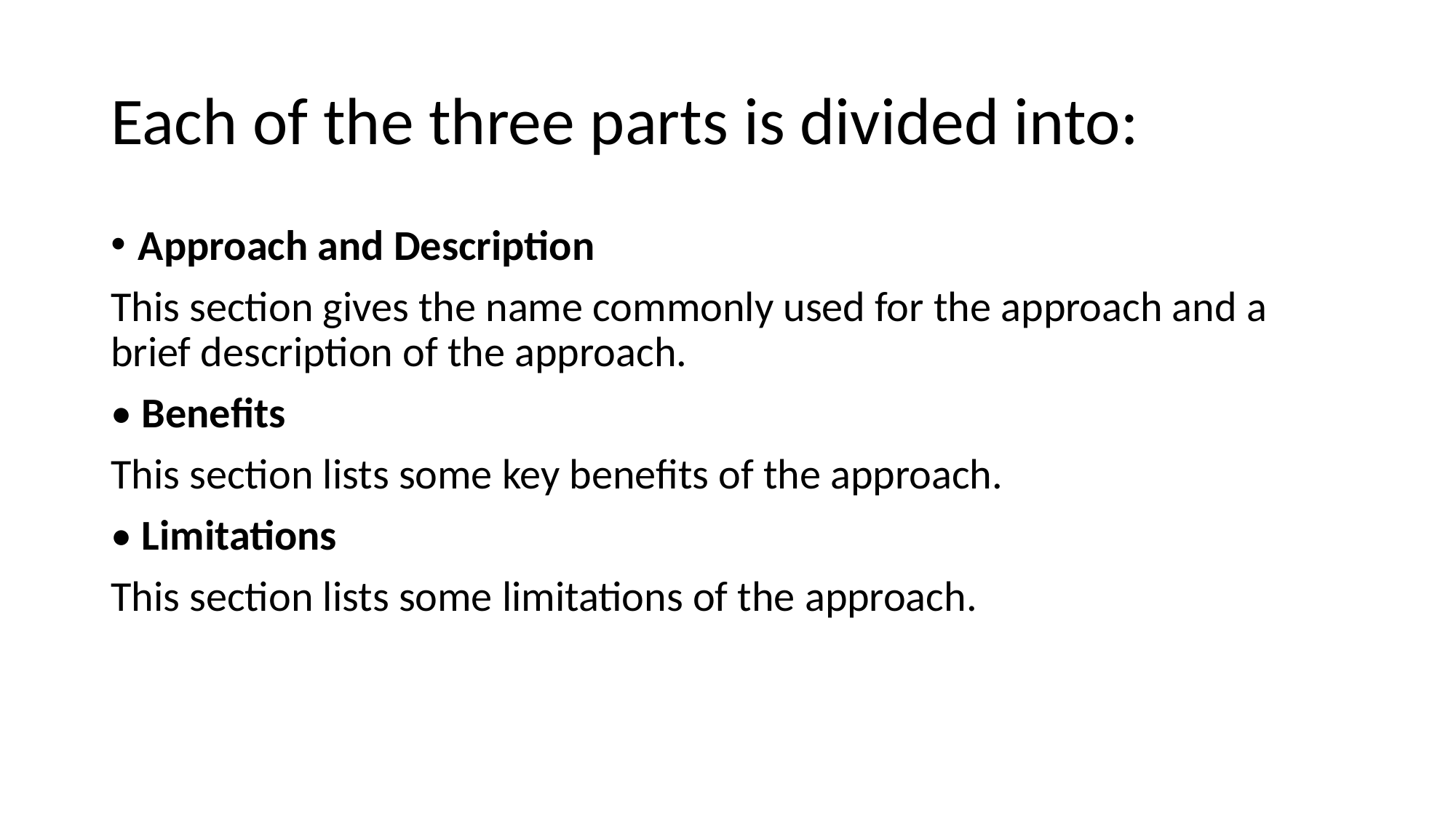

# Each of the three parts is divided into:
Approach and Description
This section gives the name commonly used for the approach and a brief description of the approach.
• Benefits
This section lists some key benefits of the approach.
• Limitations
This section lists some limitations of the approach.